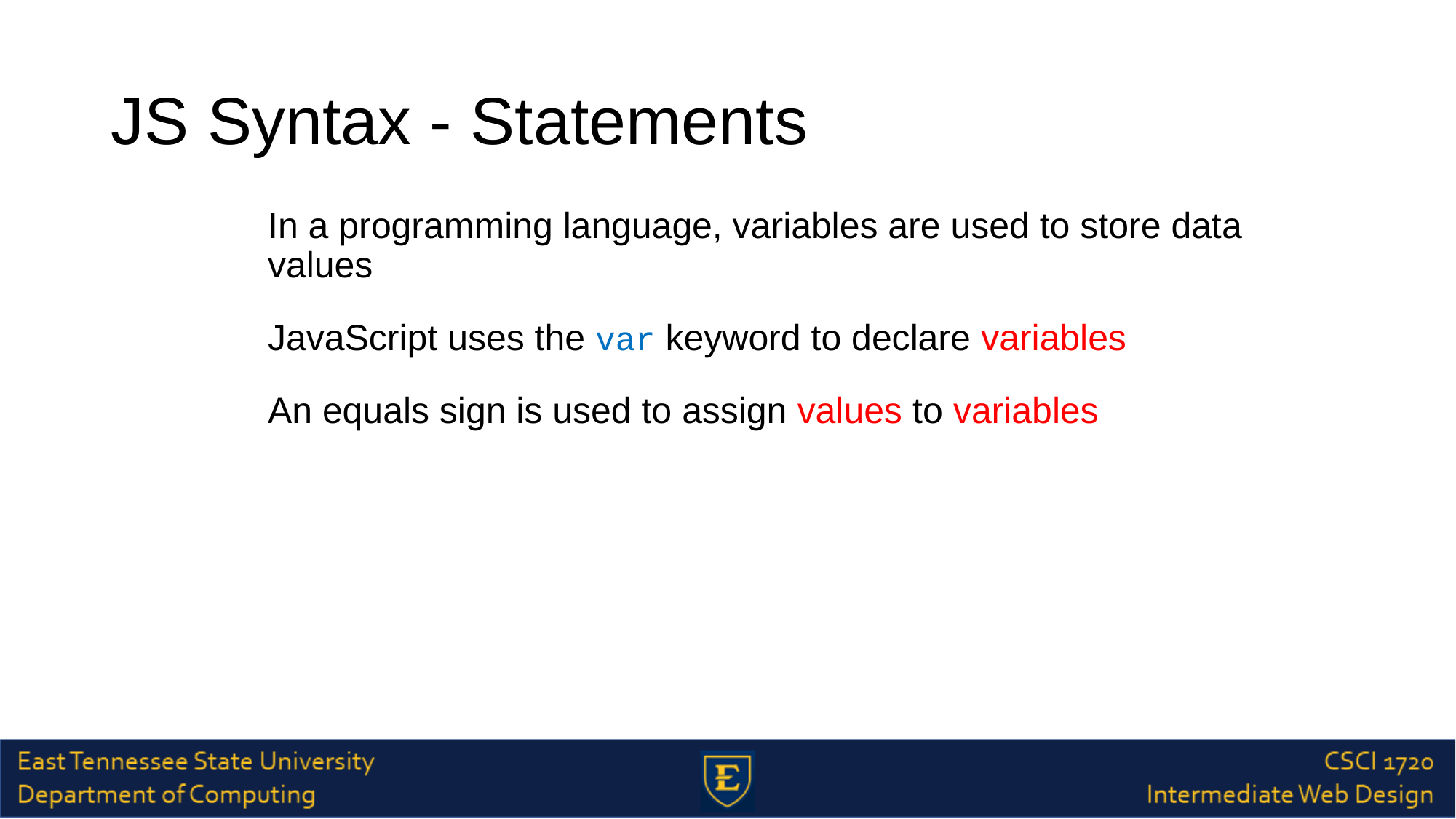

# JS Syntax - Statements
In a programming language, variables are used to store data values
JavaScript uses the var keyword to declare variables
An equals sign is used to assign values to variables